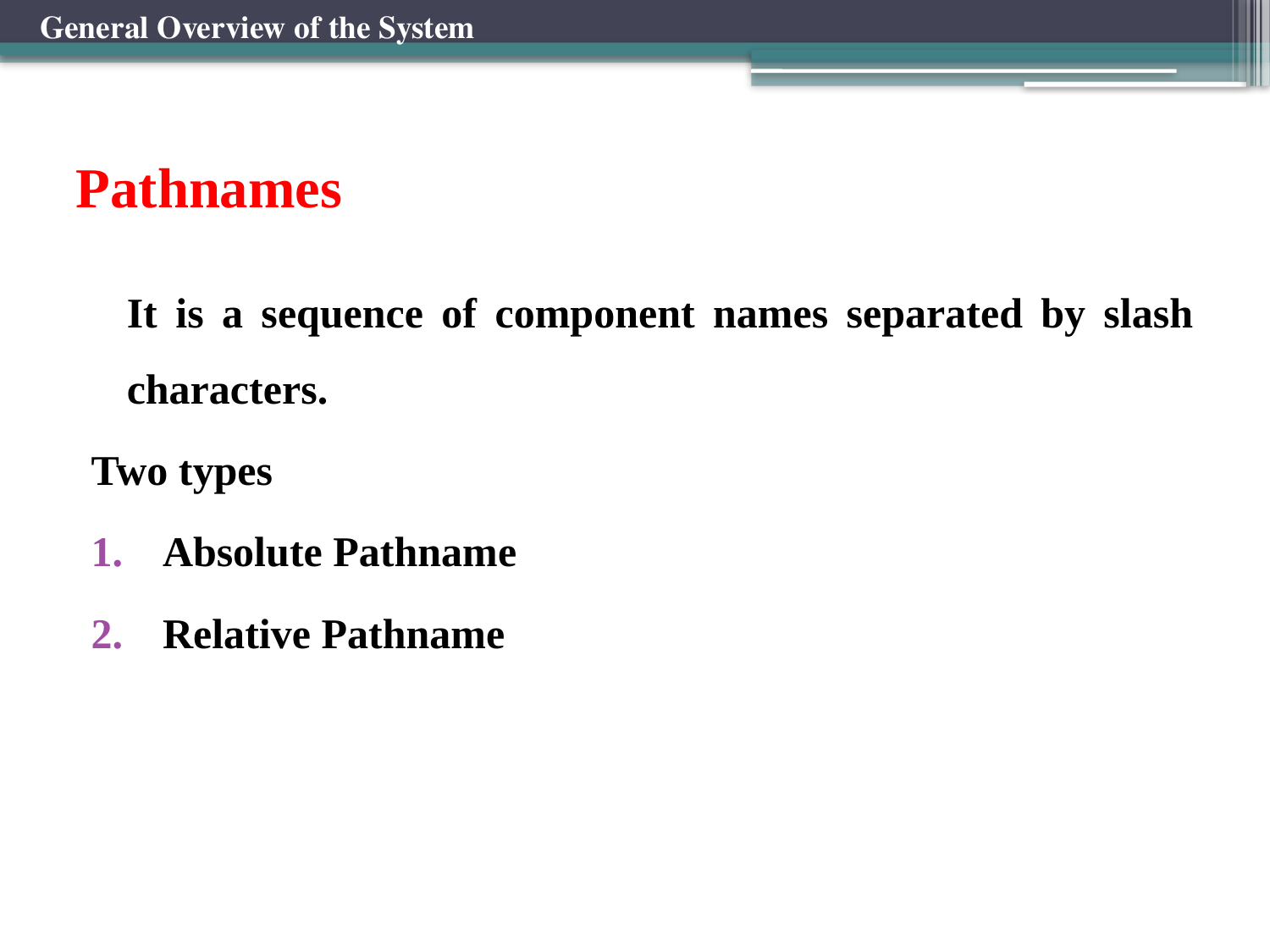

General Overview of the System

# Pathnames
	It is a sequence of component names separated by slash characters.
Two types
Absolute Pathname
Relative Pathname